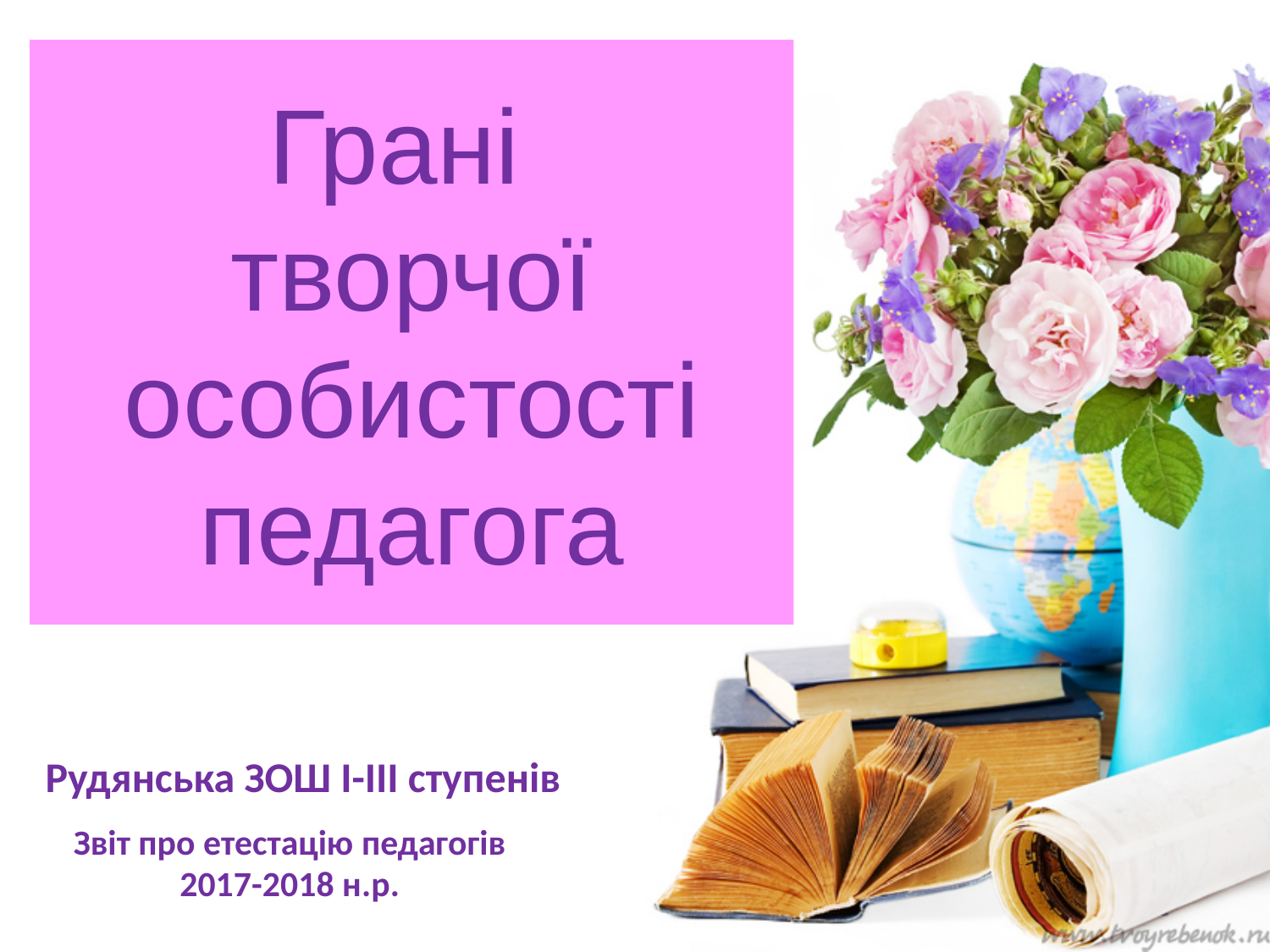

# Грані творчої особистості педагога
Рудянська ЗОШ І-ІІІ ступенів
Звіт про етестацію педагогів
2017-2018 н.р.